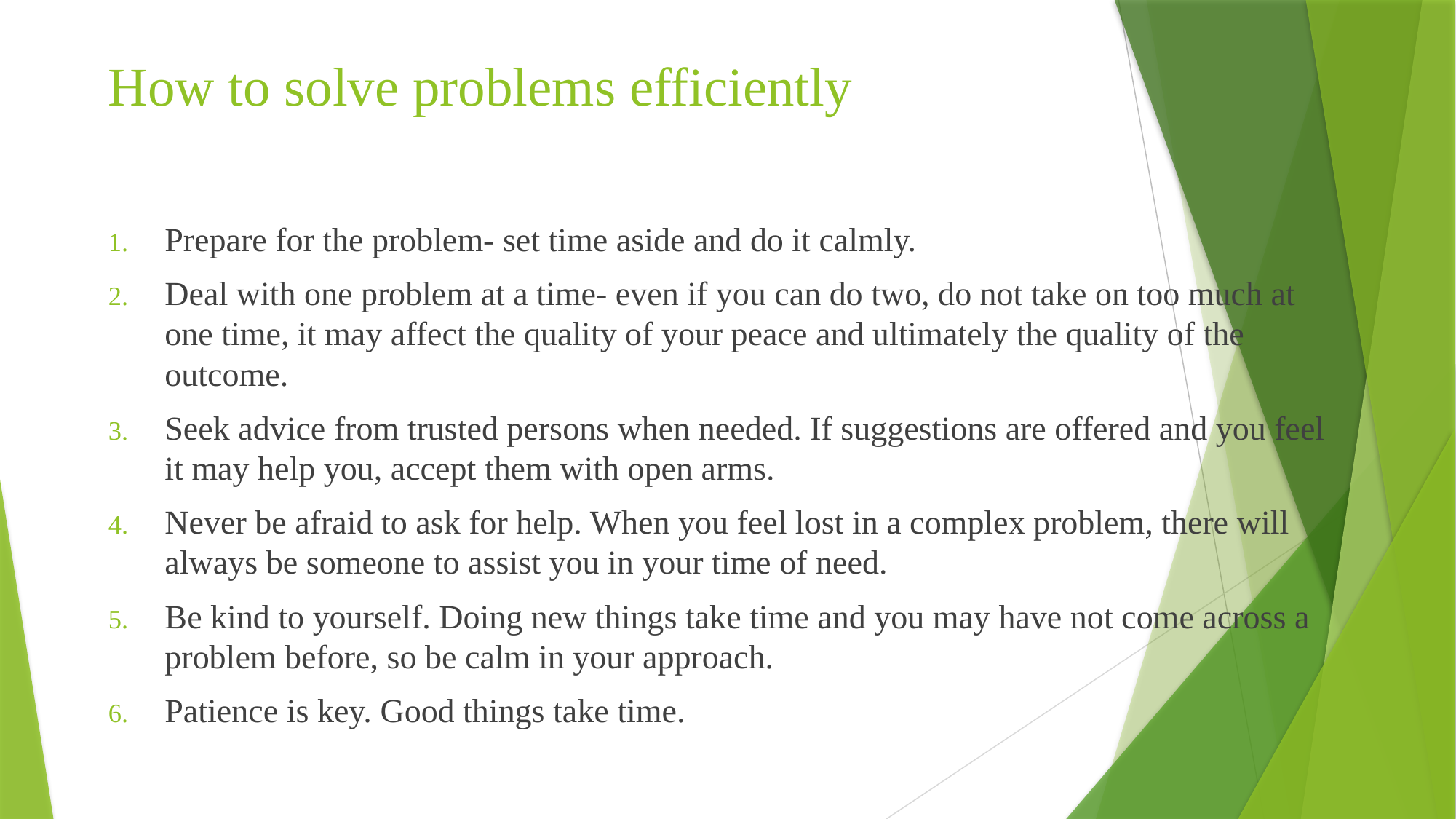

# How to solve problems efficiently
Prepare for the problem- set time aside and do it calmly.
Deal with one problem at a time- even if you can do two, do not take on too much at one time, it may affect the quality of your peace and ultimately the quality of the outcome.
Seek advice from trusted persons when needed. If suggestions are offered and you feel it may help you, accept them with open arms.
Never be afraid to ask for help. When you feel lost in a complex problem, there will always be someone to assist you in your time of need.
Be kind to yourself. Doing new things take time and you may have not come across a problem before, so be calm in your approach.
Patience is key. Good things take time.